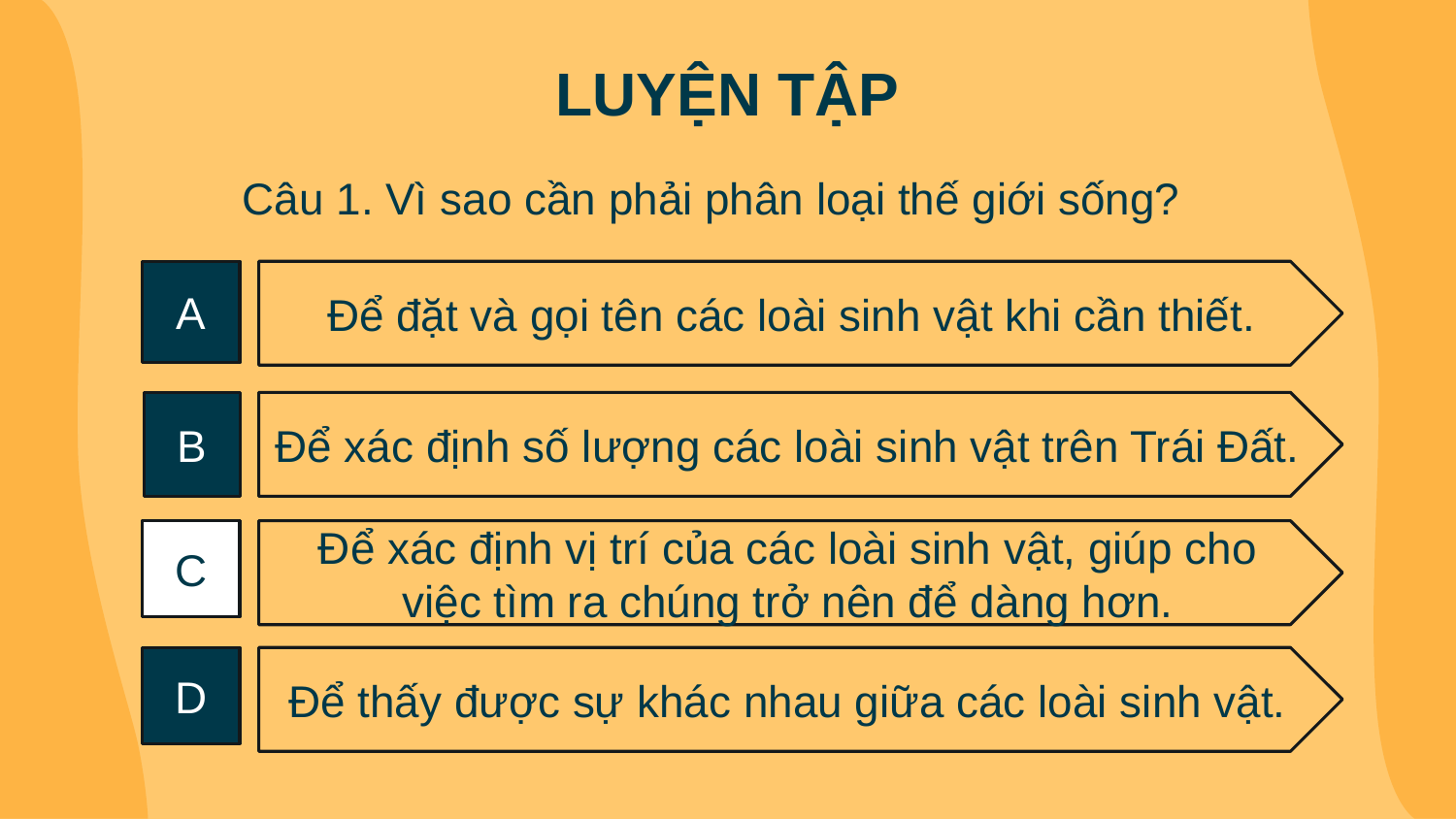

# LUYỆN TẬP
Câu 1. Vì sao cần phải phân loại thế giới sống?
 Để đặt và gọi tên các loài sinh vật khi cần thiết.
A
B
Để xác định số lượng các loài sinh vật trên Trái Đất.
C
C
Để xác định vị trí của các loài sinh vật, giúp cho việc tìm ra chúng trở nên để dàng hơn.
Để thấy được sự khác nhau giữa các loài sinh vật.
D